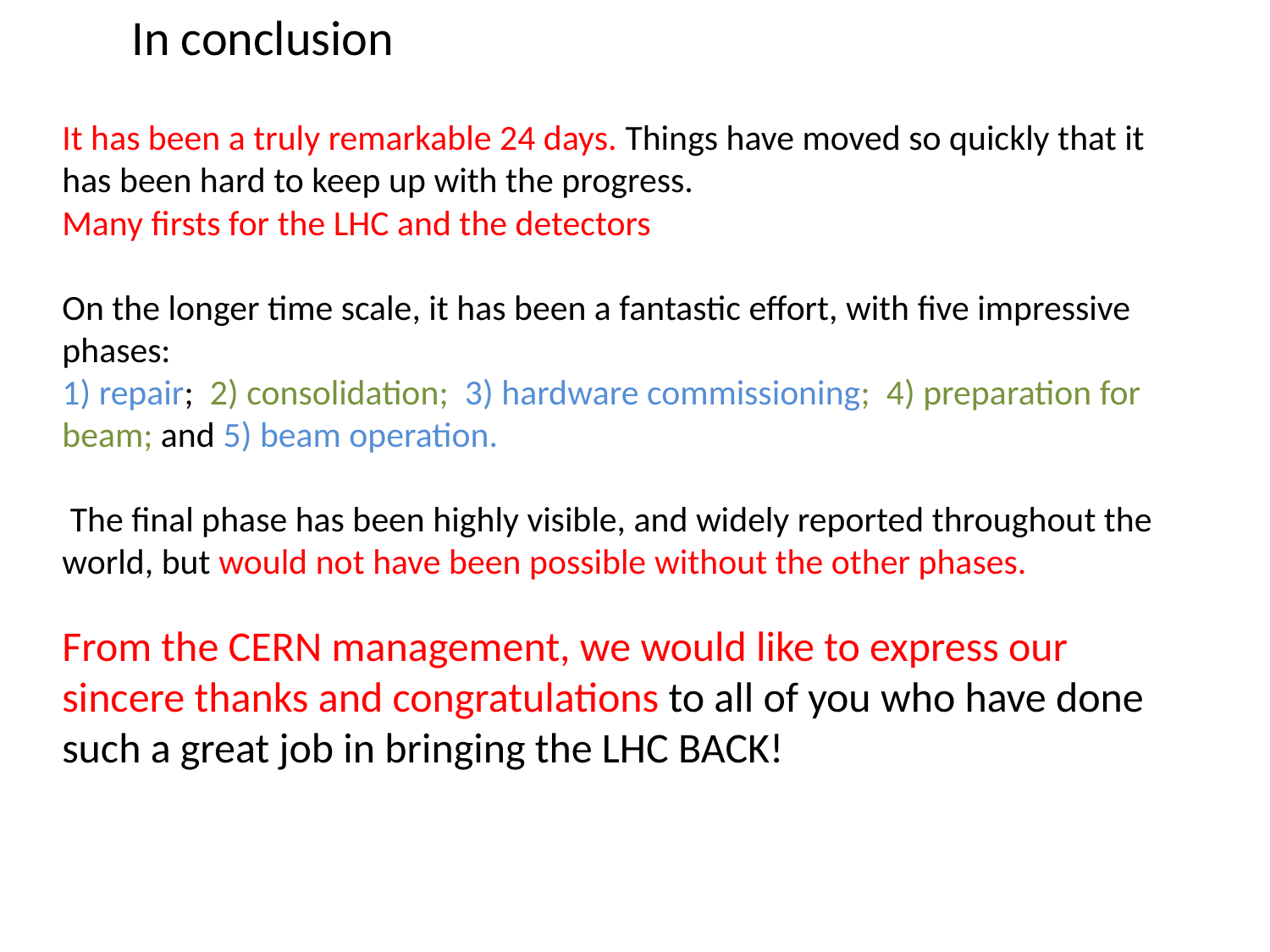

In conclusion
It has been a truly remarkable 24 days. Things have moved so quickly that it has been hard to keep up with the progress.
Many firsts for the LHC and the detectors

On the longer time scale, it has been a fantastic effort, with five impressive phases:
1) repair;  2) consolidation;  3) hardware commissioning;  4) preparation for beam; and 5) beam operation.

 The final phase has been highly visible, and widely reported throughout the world, but would not have been possible without the other phases.

From the CERN management, we would like to express our sincere thanks and congratulations to all of you who have done such a great job in bringing the LHC BACK!